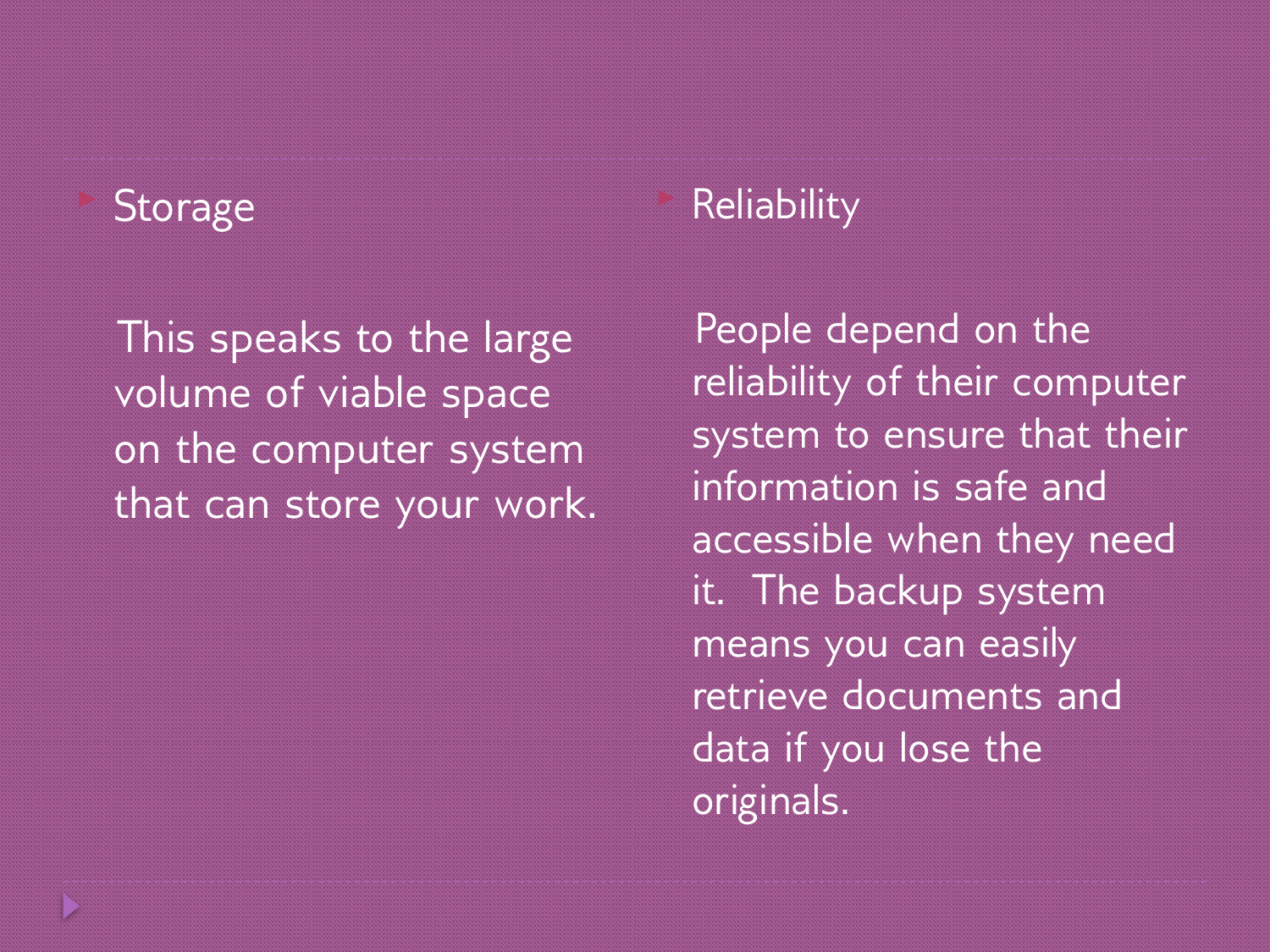

Reliability

   People depend on the reliability of their computer system to ensure that their information is safe and accessible when they need it.  The backup system means you can easily retrieve documents and data if you lose the originals.
Storage

   This speaks to the large volume of viable space on the computer system that can store your work.